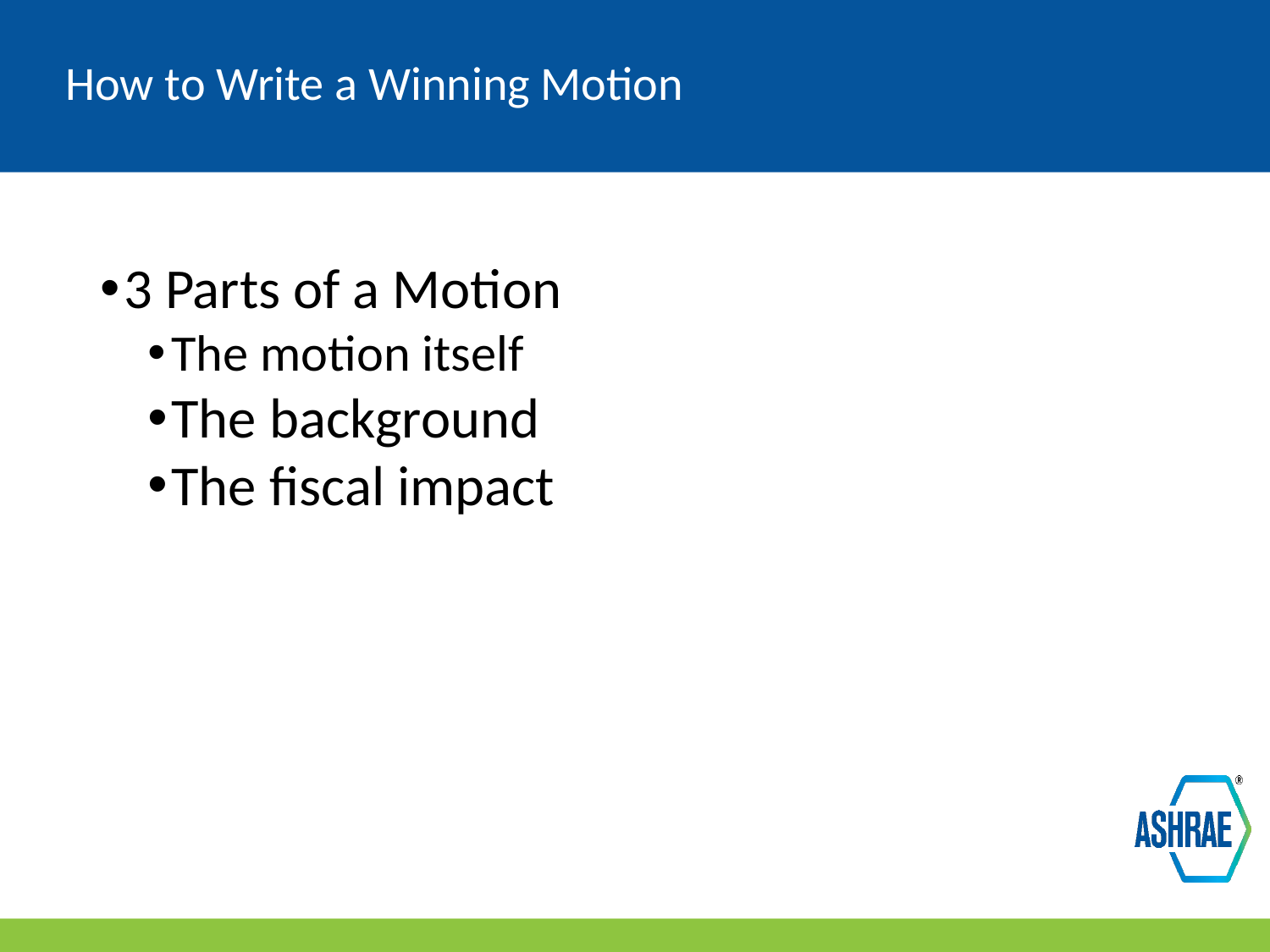

# How to Write a Winning Motion
3 Parts of a Motion
The motion itself
The background
The fiscal impact